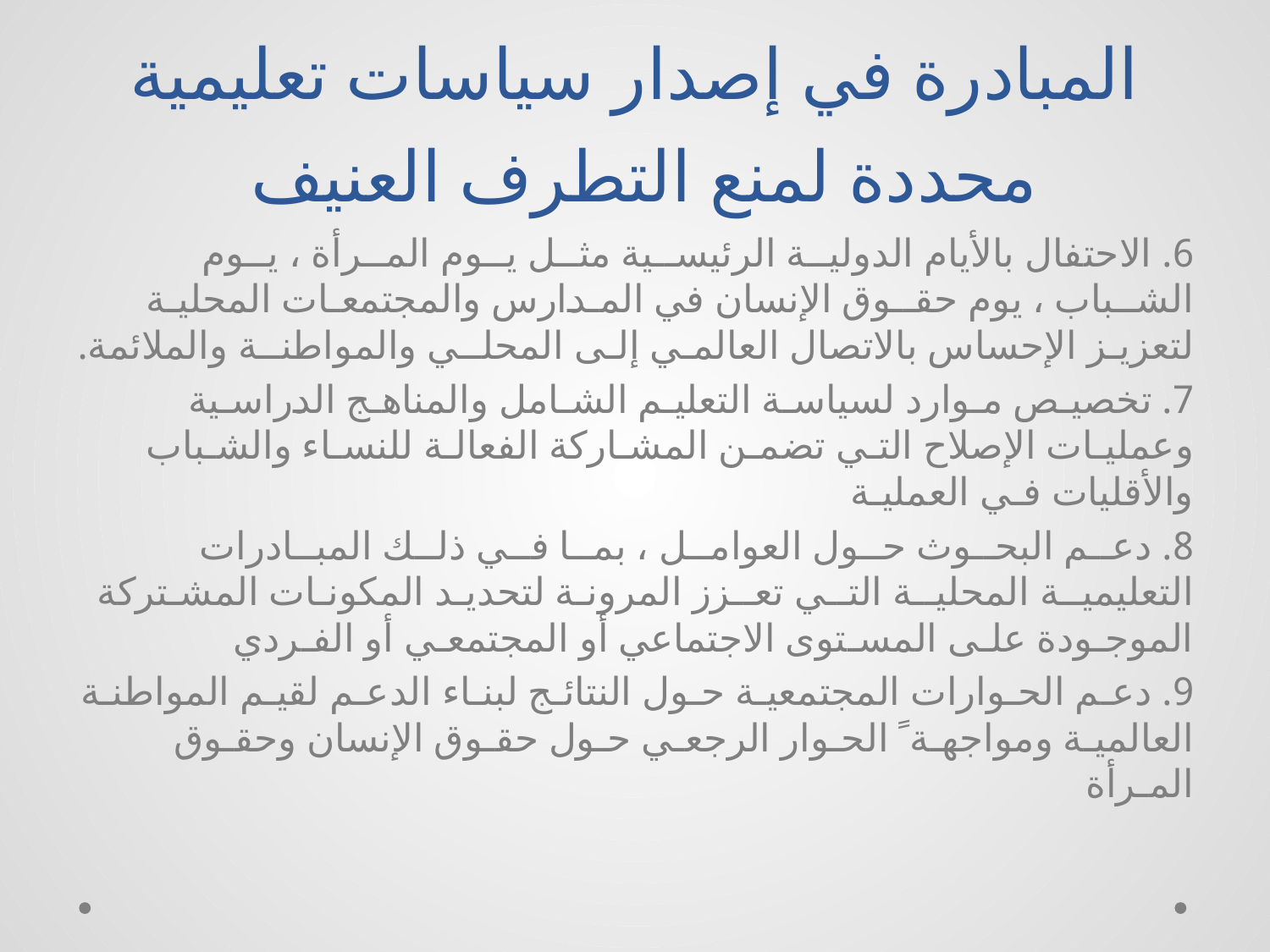

# المبادرة في إصدار سياسات تعليمية محددة لمنع التطرف العنيف
6. الاحتفال بالأيام الدوليــة الرئيســية مثــل يــوم المــرأة ، يــوم الشــباب ، يوم حقــوق الإنسان في المـدارس والمجتمعـات المحليـة لتعزيـز الإحساس بالاتصال العالمـي إلـى المحلــي والمواطنــة والملائمة.
7. تخصيـص مـوارد لسياسـة التعليـم الشـامل والمناهـج الدراسـية وعمليـات الإصلاح التـي تضمـن المشـاركة الفعالـة للنسـاء والشـباب والأقليات فـي العمليـة
8. دعــم البحــوث حــول العوامــل ، بمــا فــي ذلــك المبــادرات التعليميــة المحليــة التــي تعــزز المرونـة لتحديـد المكونـات المشـتركة الموجـودة علـى المسـتوى الاجتماعي أو المجتمعـي أو الفـردي
9. دعـم الحـوارات المجتمعيـة حـول النتائـج لبنـاء الدعـم لقيـم المواطنـة العالميـة ومواجهـة ً الحـوار الرجعـي حـول حقـوق الإنسان وحقـوق المـرأة